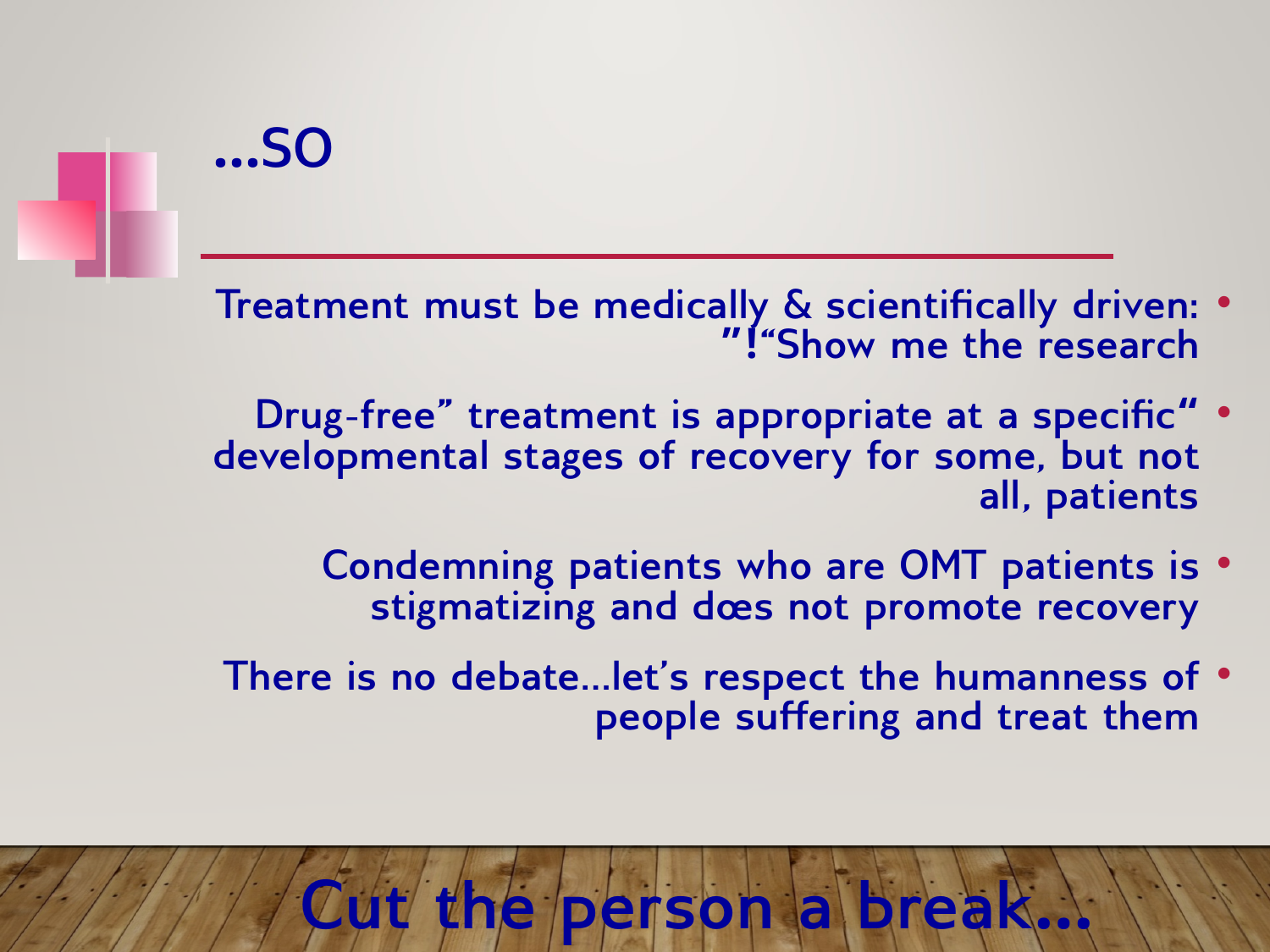

# So…
Treatment must be medically & scientifically driven: “Show me the research!”
“Drug-free” treatment is appropriate at a specific developmental stages of recovery for some, but not all, patients
Condemning patients who are OMT patients is stigmatizing and does not promote recovery
There is no debate…let’s respect the humanness of people suffering and treat them

…Cut the person a break